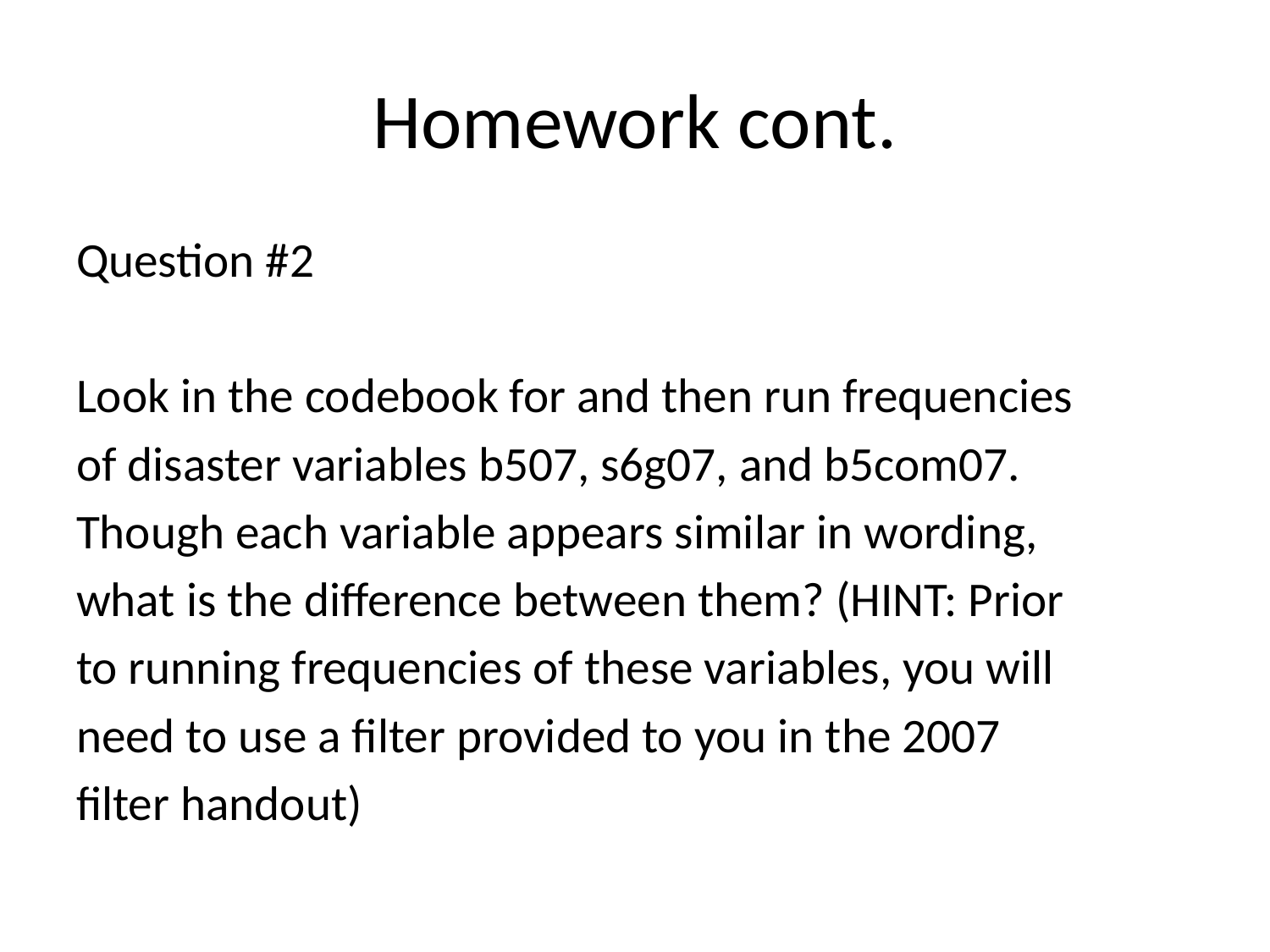

# Homework cont.
Question #2

Look in the codebook for and then run frequencies
of disaster variables b507, s6g07, and b5com07.
Though each variable appears similar in wording,
what is the difference between them? (HINT: Prior
to running frequencies of these variables, you will
need to use a filter provided to you in the 2007
filter handout)